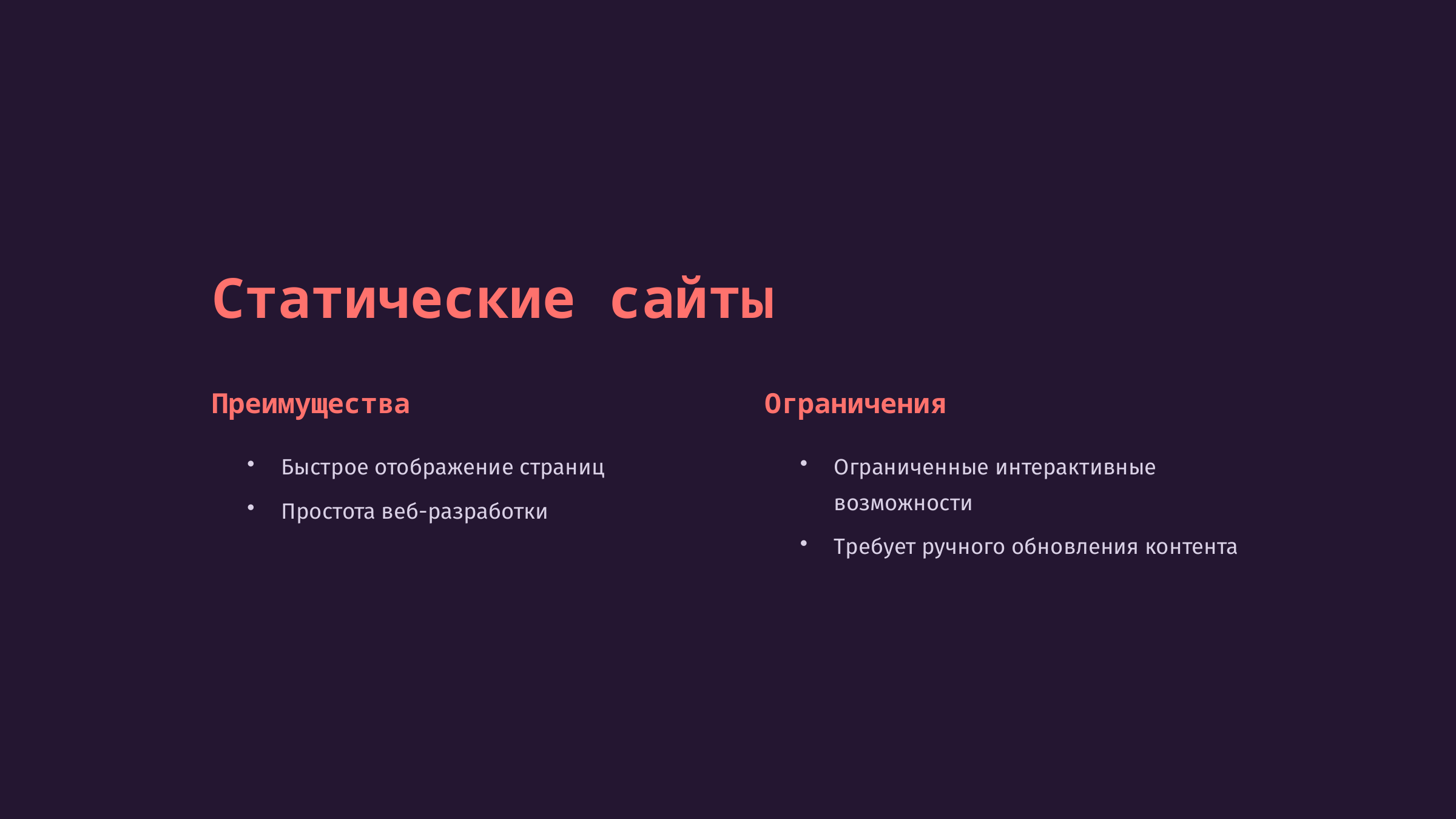

Статические сайты
Преимущества
Ограничения
Быстрое отображение страниц
Ограниченные интерактивные возможности
Простота веб-разработки
Требует ручного обновления контента